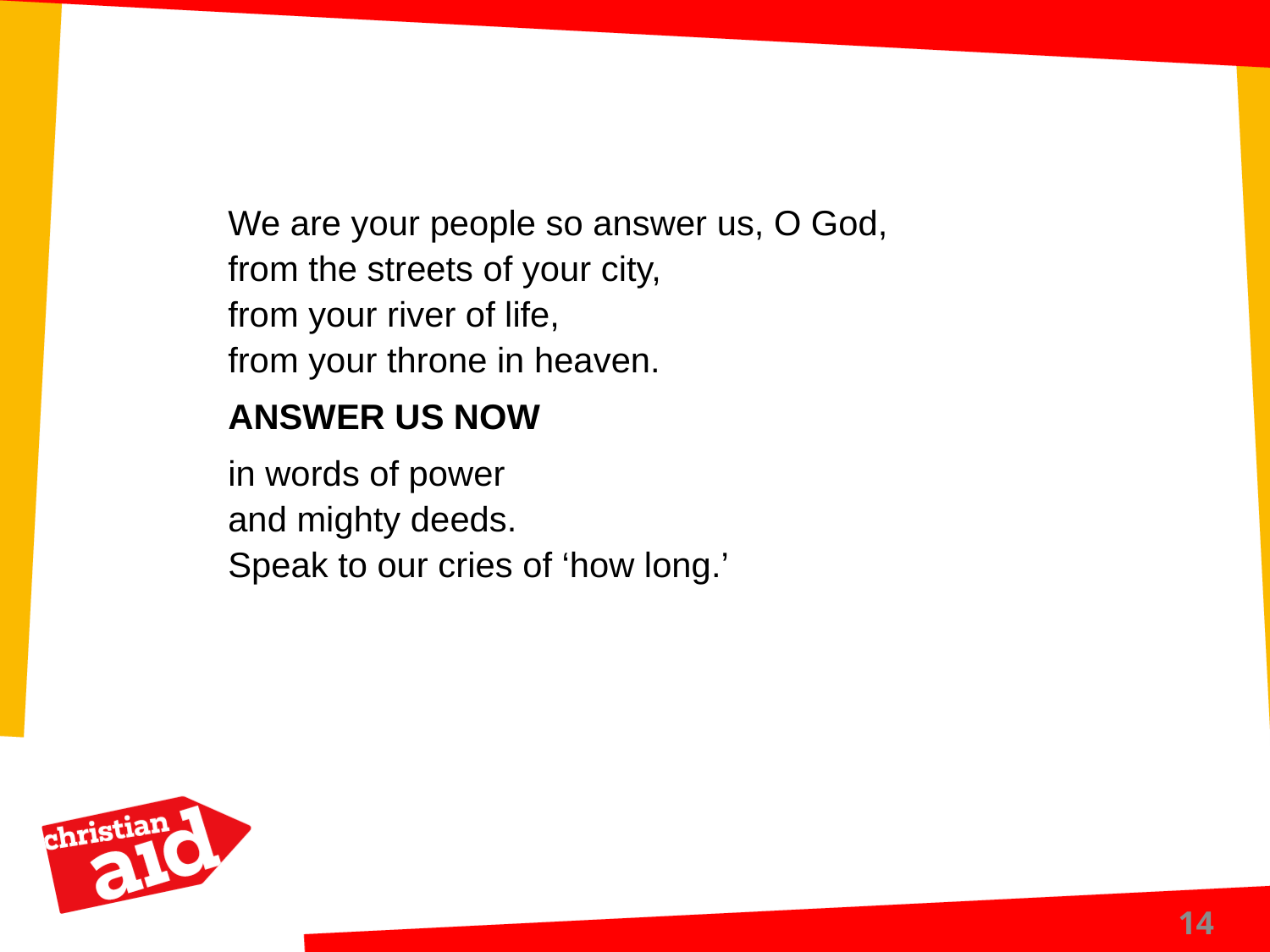

We are your people so answer us, O God,
from the streets of your city,
from your river of life,
from your throne in heaven.
ANSWER US NOW
in words of power
and mighty deeds.
Speak to our cries of ‘how long.’
14